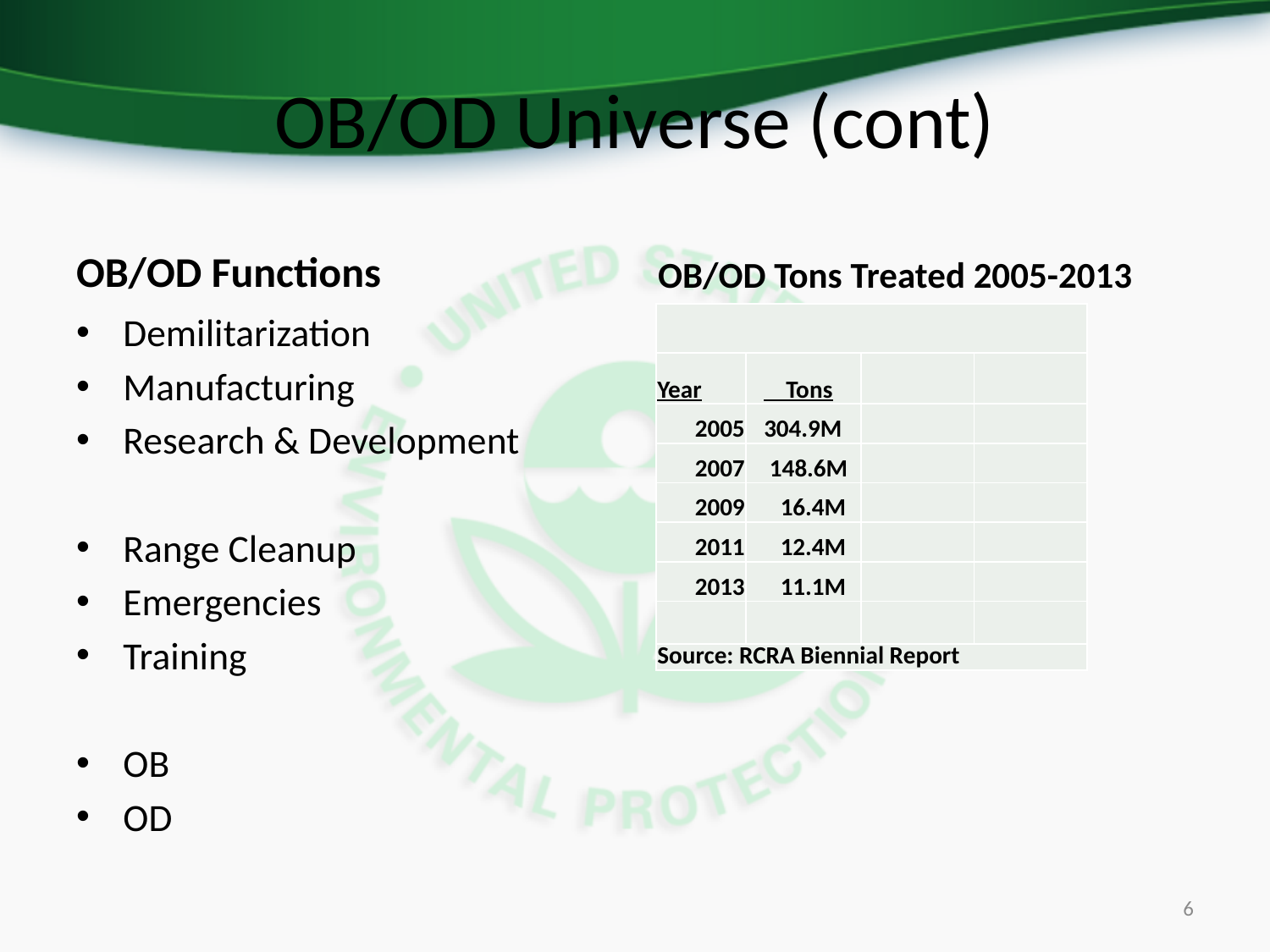

# OB/OD Universe (cont)
OB/OD Functions
OB/OD Tons Treated 2005-2013
Demilitarization
Manufacturing
Research & Development

Range Cleanup
Emergencies
Training

OB
OD
|  |  |  |  |
| --- | --- | --- | --- |
| Year | Tons |  |  |
| 2005 | 304.9M |  |  |
| 2007 | 148.6M |  |  |
| 2009 | 16.4M |  |  |
| 2011 | 12.4M |  |  |
| 2013 | 11.1M |  |  |
|  |  |  |  |
| Source: RCRA Biennial Report |  |  |  |
6